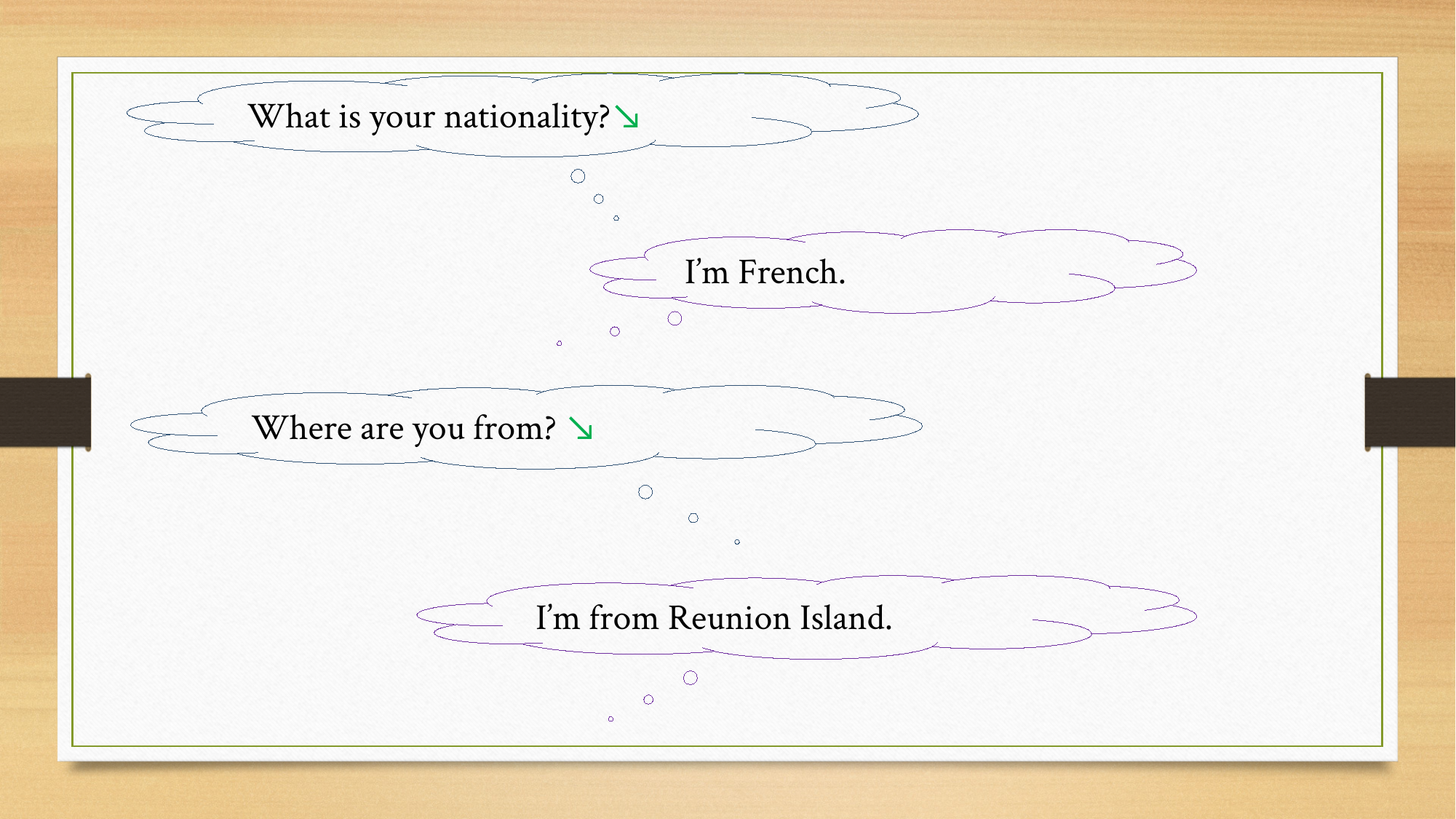

What is your nationality?↘
I’m French.
Where are you from? ↘
I’m from Reunion Island.